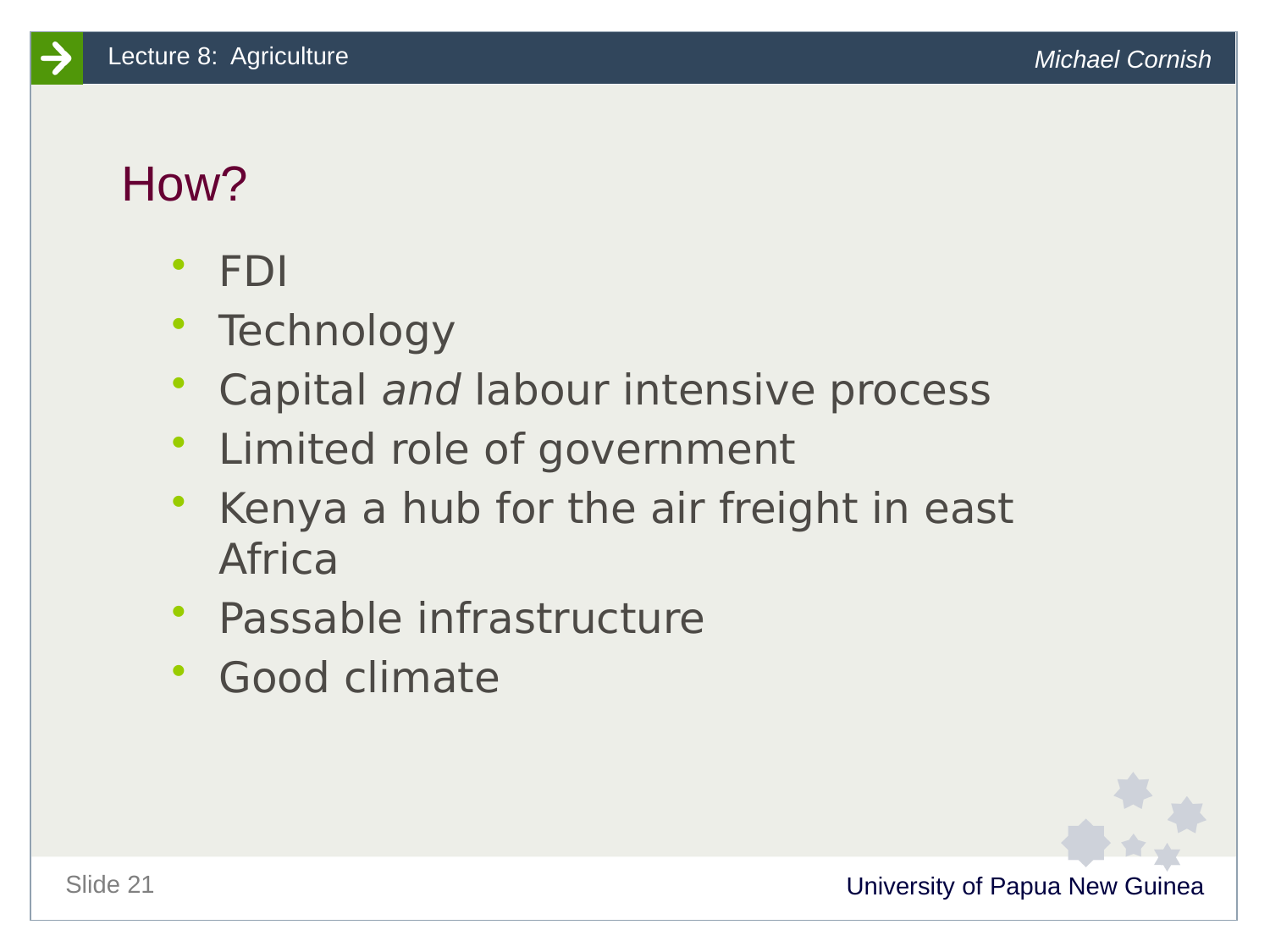

# How?
FDI
Technology
Capital and labour intensive process
Limited role of government
Kenya a hub for the air freight in east Africa
Passable infrastructure
Good climate